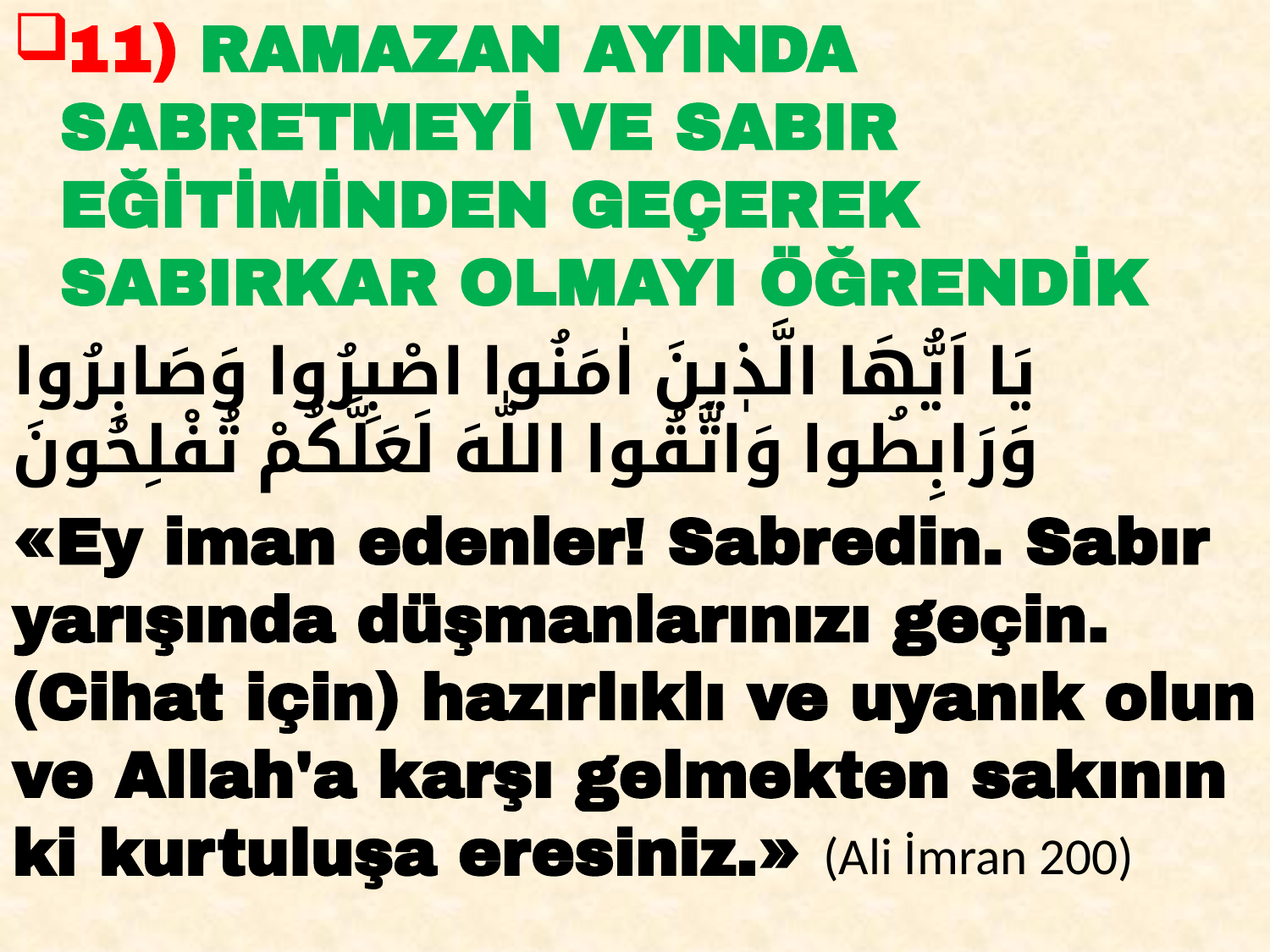

11) RAMAZAN AYINDA SABRETMEYİ VE SABIR EĞİTİMİNDEN GEÇEREK SABIRKAR OLMAYI ÖĞRENDİK
يَا اَيُّهَا الَّذٖينَ اٰمَنُوا اصْبِرُوا وَصَابِرُوا وَرَابِطُوا وَاتَّقُوا اللّٰهَ لَعَلَّكُمْ تُفْلِحُونَ
«Ey iman edenler! Sabredin. Sabır yarışında düşmanlarınızı geçin. (Cihat için) hazırlıklı ve uyanık olun ve Allah'a karşı gelmekten sakının ki kurtuluşa eresiniz.» (Ali İmran 200)